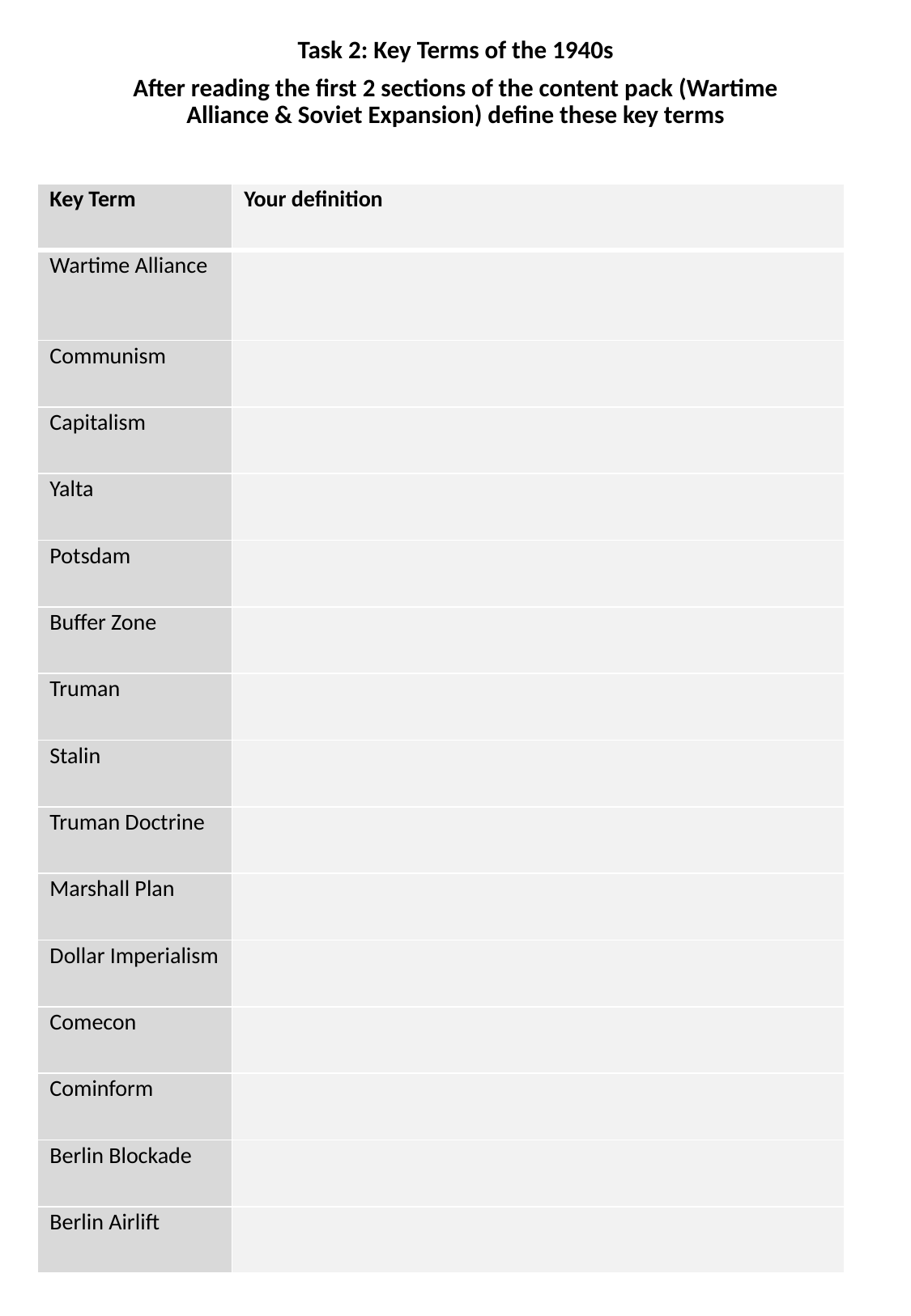

Task 2: Key Terms of the 1940s
After reading the first 2 sections of the content pack (Wartime Alliance & Soviet Expansion) define these key terms
| Key Term | Your definition |
| --- | --- |
| Wartime Alliance |  |
| Communism |  |
| Capitalism |  |
| Yalta |  |
| Potsdam |  |
| Buffer Zone |  |
| Truman |  |
| Stalin |  |
| Truman Doctrine |  |
| Marshall Plan |  |
| Dollar Imperialism |  |
| Comecon |  |
| Cominform |  |
| Berlin Blockade |  |
| Berlin Airlift |  |